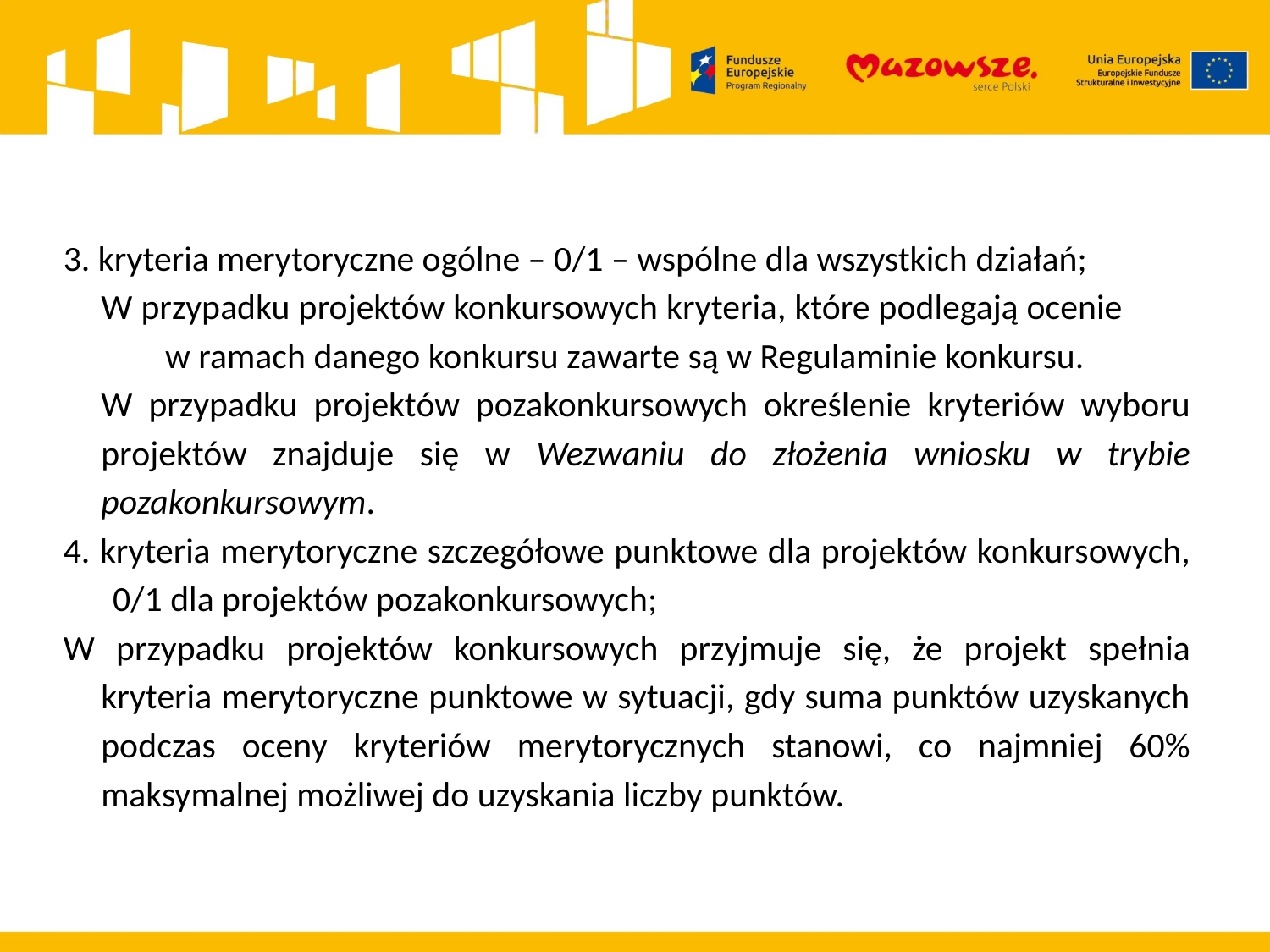

3. kryteria merytoryczne ogólne – 0/1 – wspólne dla wszystkich działań;
W przypadku projektów konkursowych kryteria, które podlegają ocenie                 w ramach danego konkursu zawarte są w Regulaminie konkursu.
W przypadku projektów pozakonkursowych określenie kryteriów wyboru projektów znajduje się w Wezwaniu do złożenia wniosku w trybie pozakonkursowym.
4. kryteria merytoryczne szczegółowe punktowe dla projektów konkursowych, 0/1 dla projektów pozakonkursowych;
W przypadku projektów konkursowych przyjmuje się, że projekt spełnia kryteria merytoryczne punktowe w sytuacji, gdy suma punktów uzyskanych podczas oceny kryteriów merytorycznych stanowi, co najmniej 60% maksymalnej możliwej do uzyskania liczby punktów.